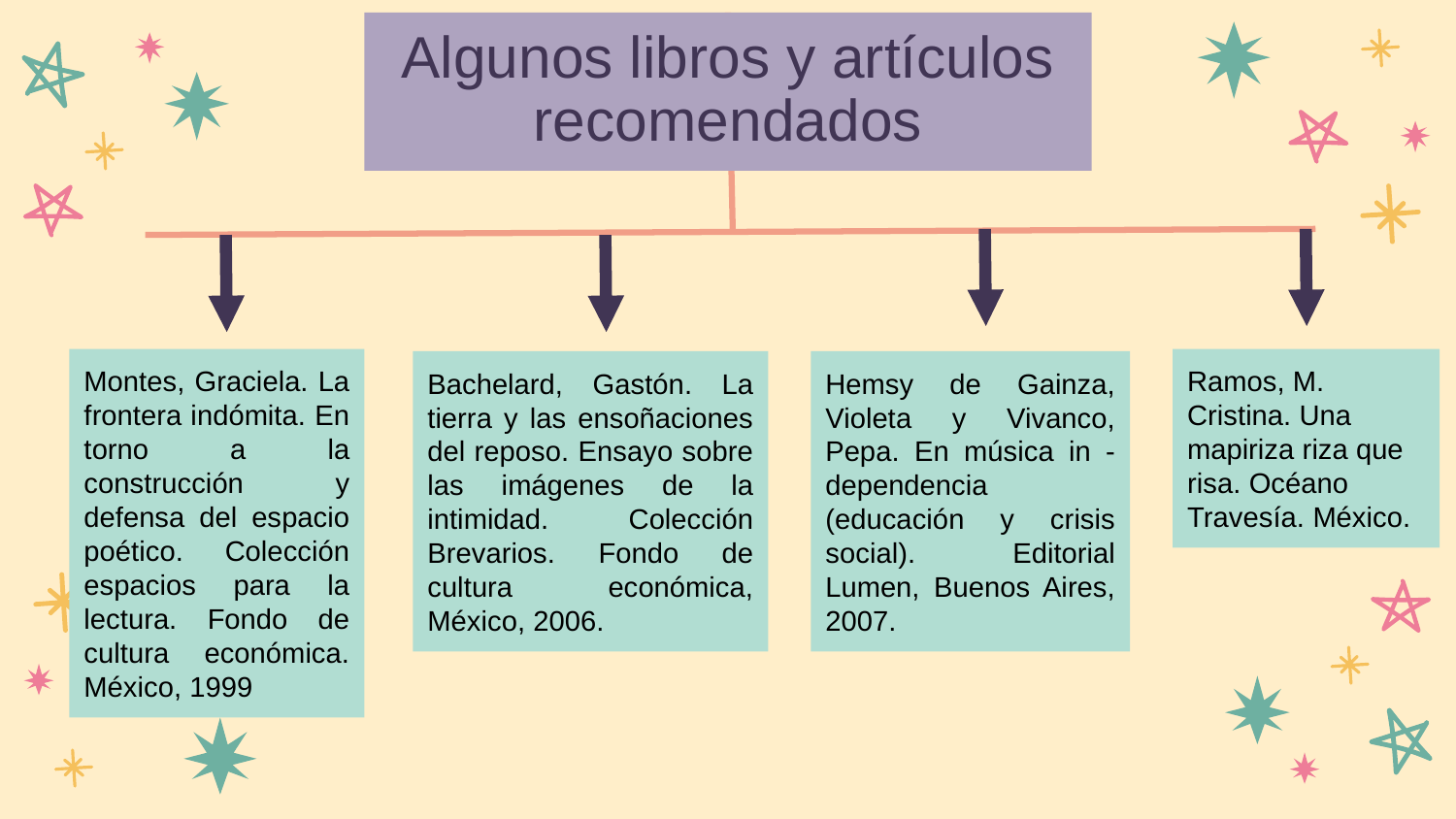

# Algunos libros y artículos recomendados
Montes, Graciela. La frontera indómita. En torno a la construcción y defensa del espacio poético. Colección espacios para la lectura. Fondo de cultura económica. México, 1999
Ramos, M. Cristina. Una mapiriza riza que risa. Océano Travesía. México.
Bachelard, Gastón. La tierra y las ensoñaciones del reposo. Ensayo sobre las imágenes de la intimidad. Colección Brevarios. Fondo de cultura económica, México, 2006.
Hemsy de Gainza, Violeta y Vivanco, Pepa. En música in - dependencia (educación y crisis social). Editorial Lumen, Buenos Aires, 2007.